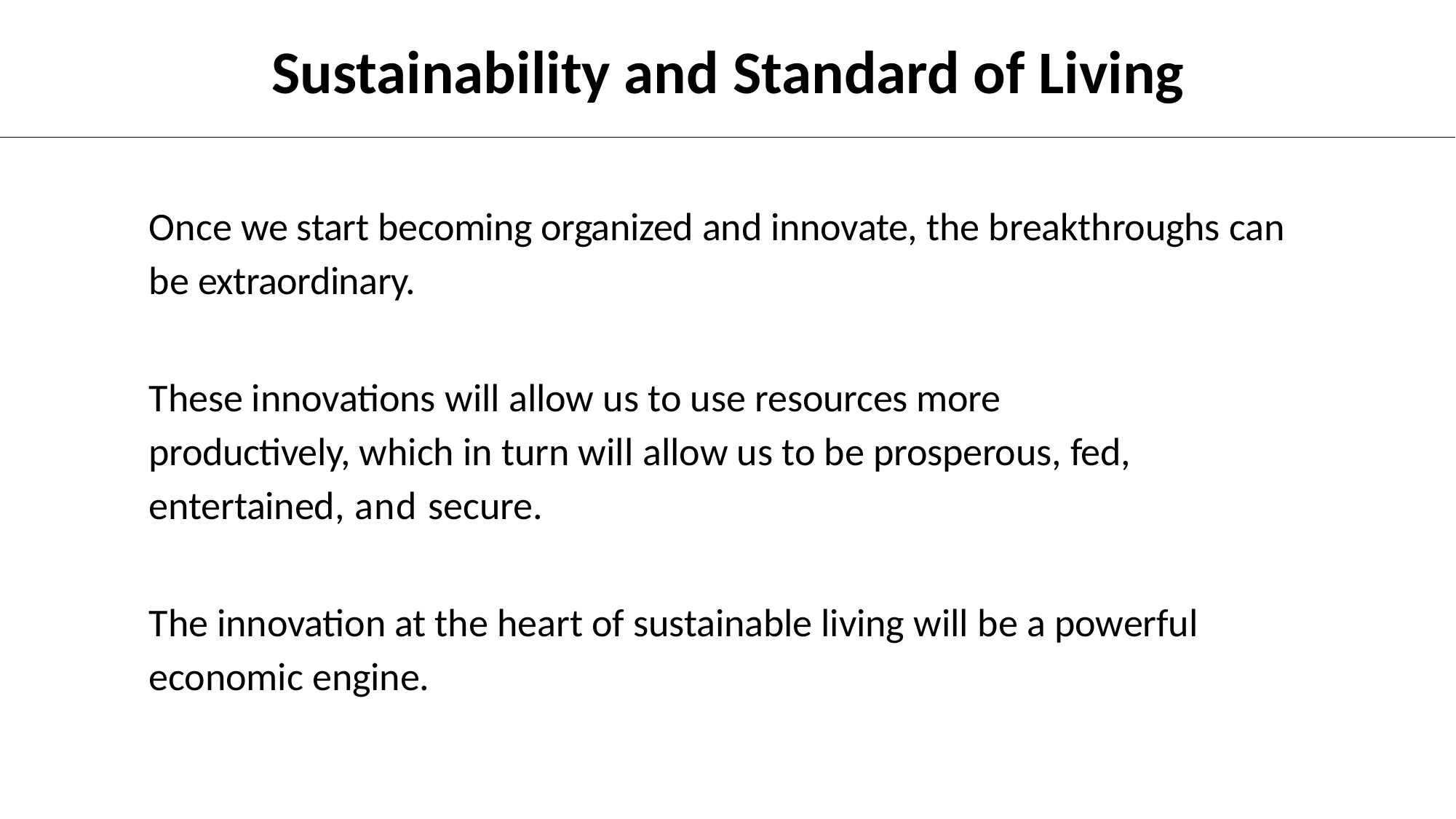

Sustainability and Standard of Living
Once we start becoming organized and innovate, the breakthroughs can be extraordinary.

These innovations will allow us to use resources more productively, which in turn will allow us to be prosperous, fed, entertained, and secure.

The innovation at the heart of sustainable living will be a powerful economic engine.